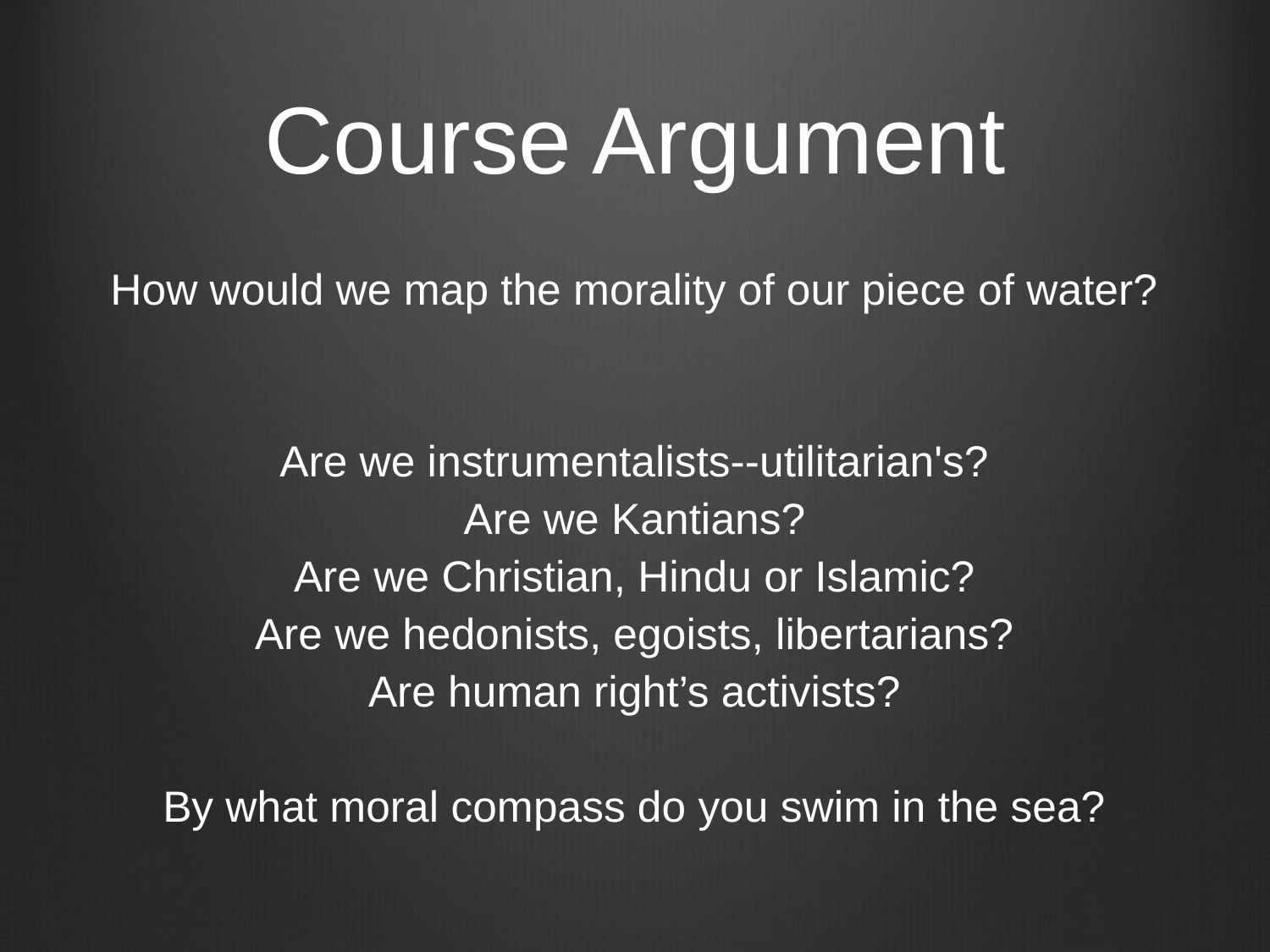

# Course Argument
How would we map the morality of our piece of water?

Are we instrumentalists--utilitarian's?
Are we Kantians?
Are we Christian, Hindu or Islamic?
Are we hedonists, egoists, libertarians?
Are human right’s activists?

By what moral compass do you swim in the sea?